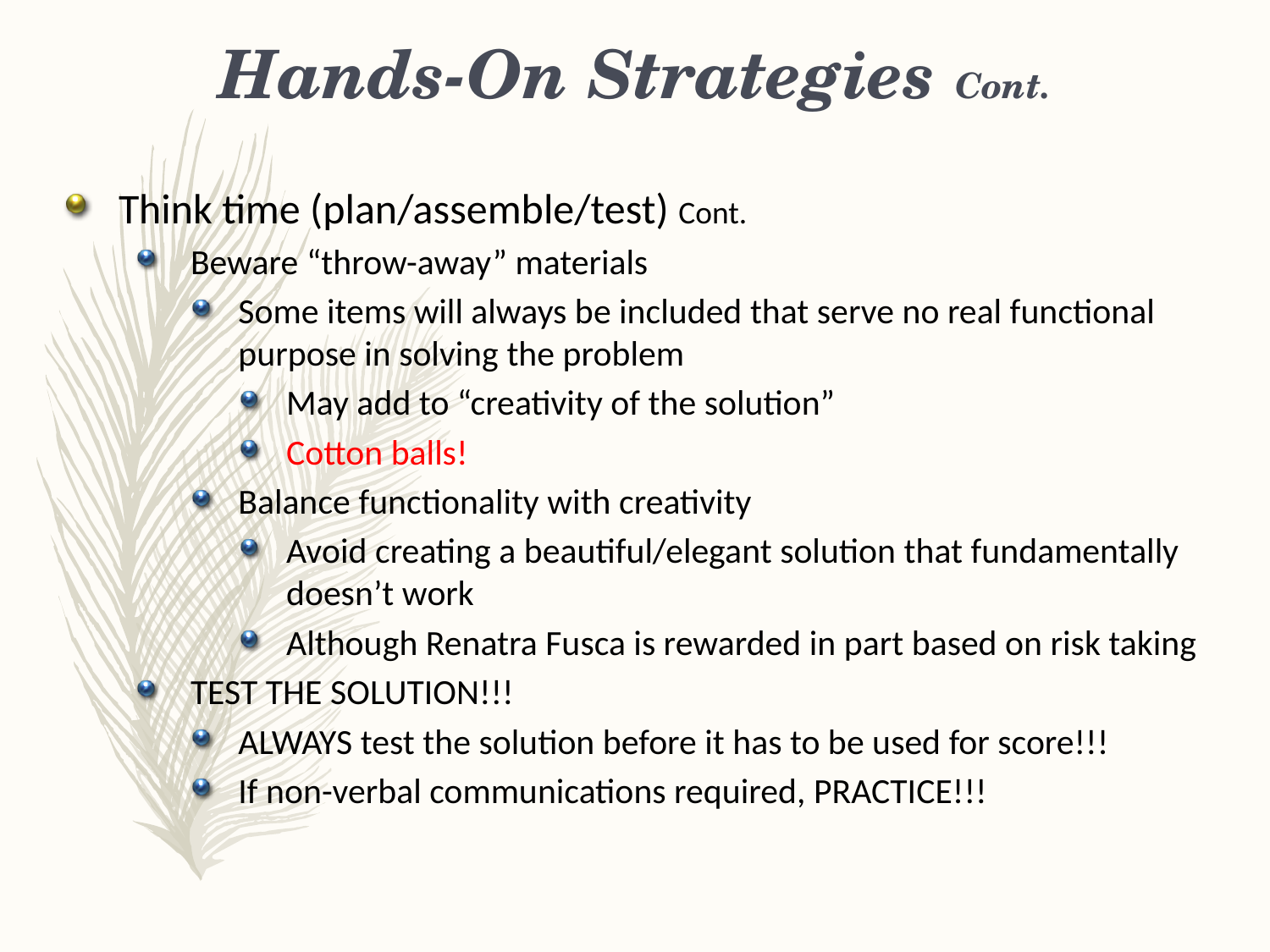

Hands-On Strategies Cont.
Think time (plan/assemble/test) Cont.
Beware “throw-away” materials
Some items will always be included that serve no real functional purpose in solving the problem
May add to “creativity of the solution”
Cotton balls!
Balance functionality with creativity
Avoid creating a beautiful/elegant solution that fundamentally doesn’t work
Although Renatra Fusca is rewarded in part based on risk taking
TEST THE SOLUTION!!!
ALWAYS test the solution before it has to be used for score!!!
If non-verbal communications required, PRACTICE!!!